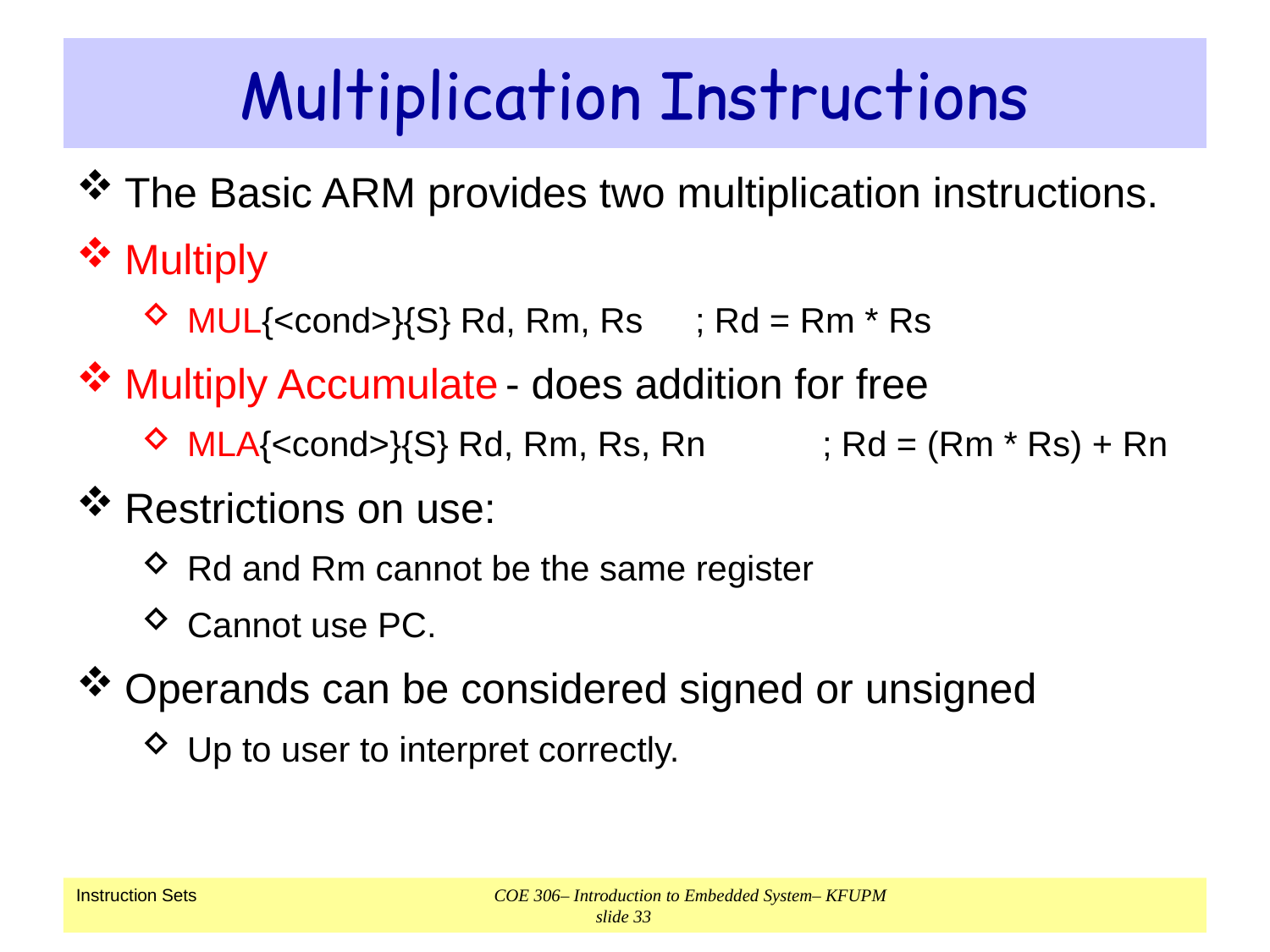

# Multiplication Instructions
The Basic ARM provides two multiplication instructions.
Multiply
MUL{<cond>}{S} Rd, Rm, Rs	; Rd = Rm * Rs
Multiply Accumulate	- does addition for free
MLA{<cond>}{S} Rd, Rm, Rs, Rn	; Rd = (Rm * Rs) + Rn
Restrictions on use:
Rd and Rm cannot be the same register
Cannot use PC.
Operands can be considered signed or unsigned
Up to user to interpret correctly.